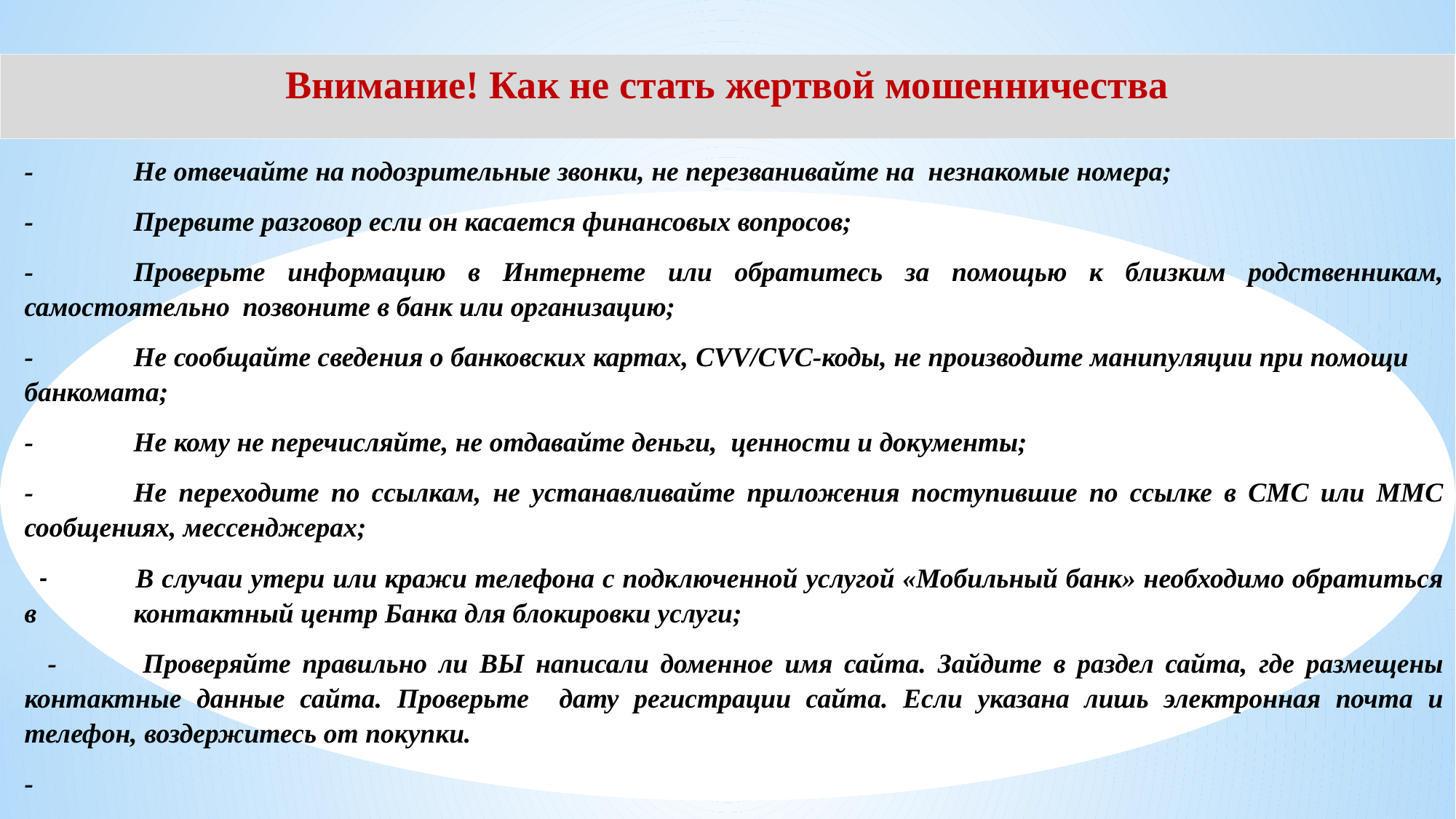

Внимание! Как не стать жертвой мошенничества
-	Не отвечайте на подозрительные звонки, не перезванивайте на  незнакомые номера;
-	Прервите разговор если он касается финансовых вопросов;
-	Проверьте информацию в Интернете или обратитесь за помощью к близким родственникам, самостоятельно 	позвоните в банк или организацию;
-	Не сообщайте сведения о банковских картах, CVV/CVC-коды, не производите манипуляции при помощи 	банкомата;
-	Не кому не перечисляйте, не отдавайте деньги,  ценности и документы;
-	Не переходите по ссылкам, не устанавливайте приложения поступившие по ссылке в СМС или ММС сообщениях, мессенджерах;
  -	В случаи утери или кражи телефона с подключенной услугой «Мобильный банк» необходимо обратиться в 	контактный центр Банка для блокировки услуги;
  -	Проверяйте правильно ли ВЫ написали доменное имя сайта. Зайдите в раздел сайта, где размещены контактные данные сайта. Проверьте  дату регистрации сайта. Если указана лишь электронная почта и телефон, воздержитесь от покупки.
-